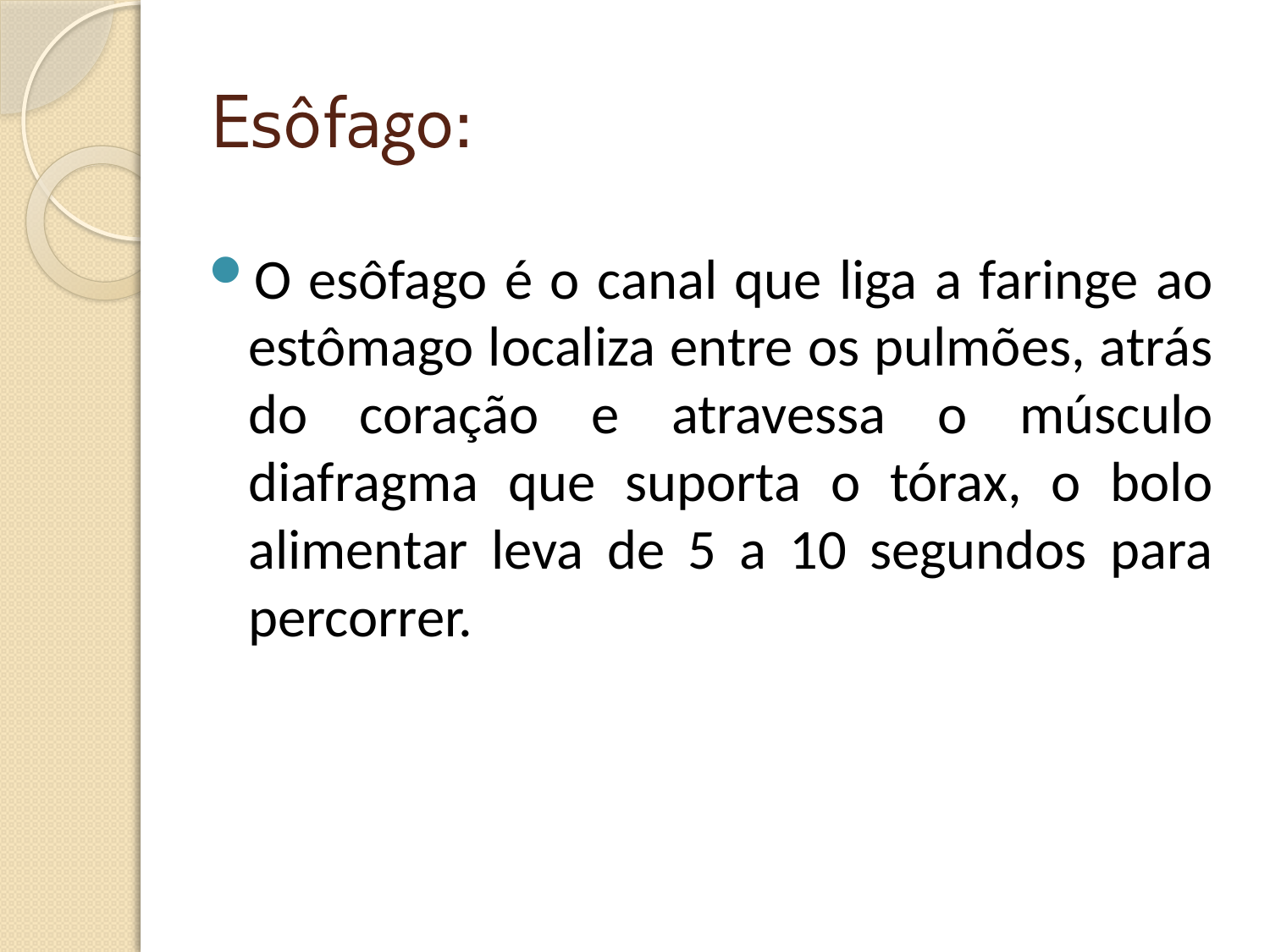

# Esôfago:
O esôfago é o canal que liga a faringe ao estômago localiza entre os pulmões, atrás do coração e atravessa o músculo diafragma que suporta o tórax, o bolo alimentar leva de 5 a 10 segundos para percorrer.